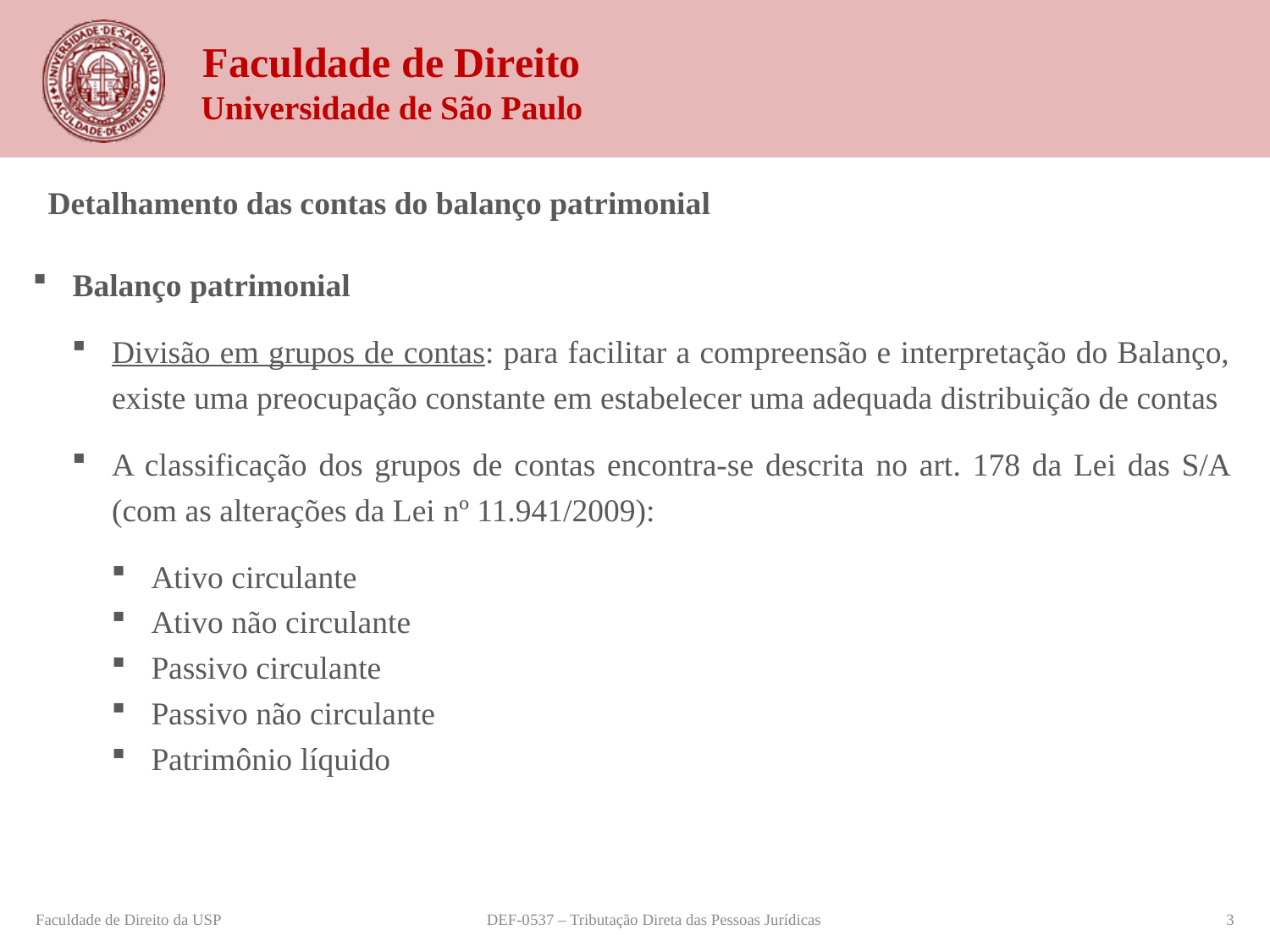

Detalhamento das contas do balanço patrimonial
Balanço patrimonial
Divisão em grupos de contas: para facilitar a compreensão e interpretação do Balanço, existe uma preocupação constante em estabelecer uma adequada distribuição de contas
A classificação dos grupos de contas encontra-se descrita no art. 178 da Lei das S/A (com as alterações da Lei nº 11.941/2009):
Ativo circulante
Ativo não circulante
Passivo circulante
Passivo não circulante
Patrimônio líquido
Faculdade de Direito da USP
DEF-0537 – Tributação Direta das Pessoas Jurídicas
3